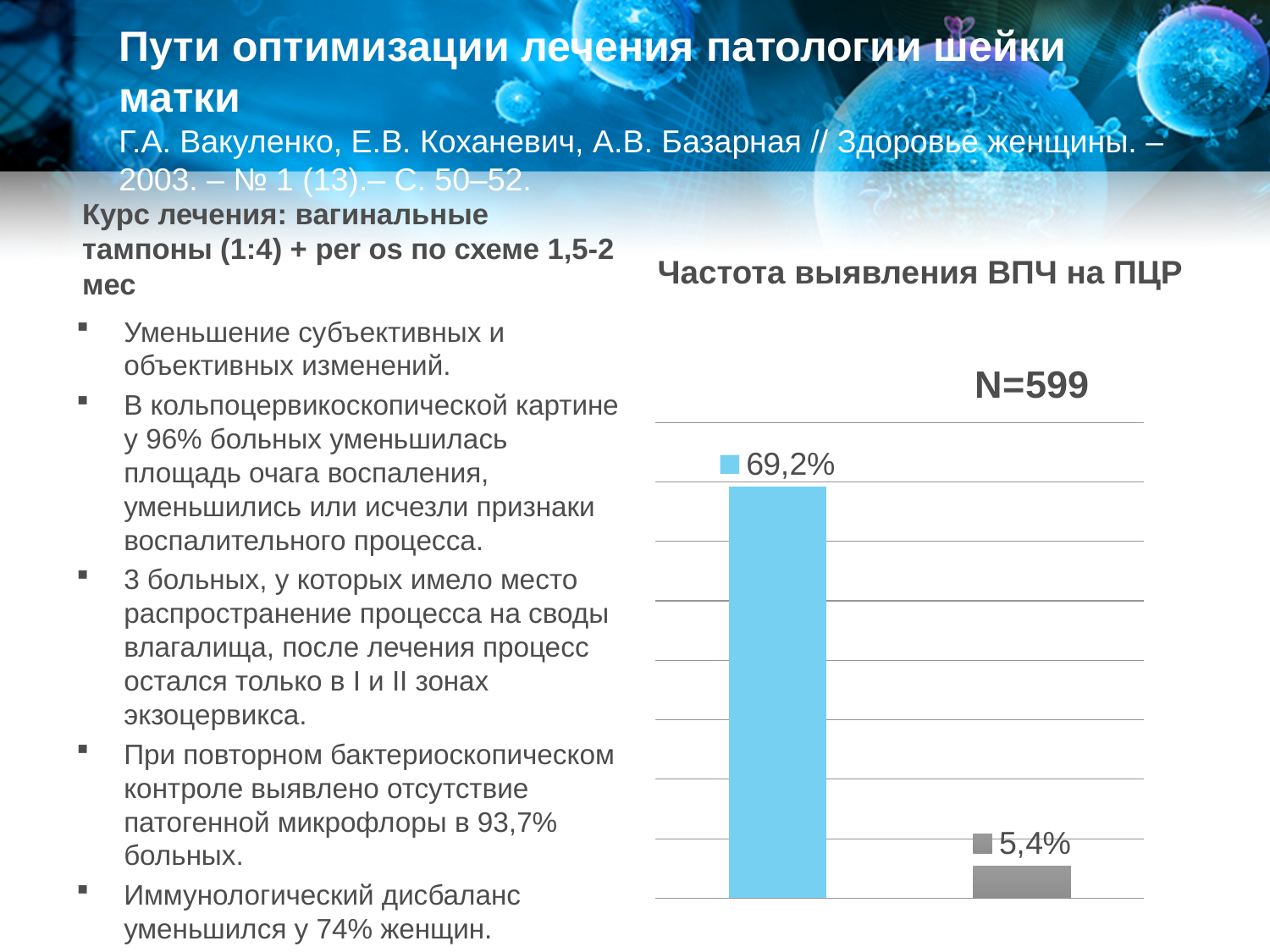

# Пути оптимизации лечения патологии шейки матки Г.А. Вакуленко, Е.В. Коханевич, А.В. Базарная // Здоровье женщины. – 2003. – № 1 (13).– С. 50–52.
Курс лечения: вагинальные тампоны (1:4) + per os по схеме 1,5-2 мес
Частота выявления ВПЧ на ПЦР
Уменьшение субъективных и объективных изменений.
В кольпоцервикоскопической картине у 96% больных уменьшилась площадь очага воспаления, уменьшились или исчезли признаки воспалительного процесса.
3 больных, у которых имело место распространение процесса на своды влагалища, после лечения процесс остался только в I и II зонах экзоцервикса.
При повторном бактериоскопическом контроле выявлено отсутствие патогенной микрофлоры в 93,7% больных.
Иммунологический дисбаланс уменьшился у 74% женщин.

### Chart: N=599

| Category | Ряд 1 |
|---|---|
| До лечения | 0.692 |
| После лечения | 0.054 |